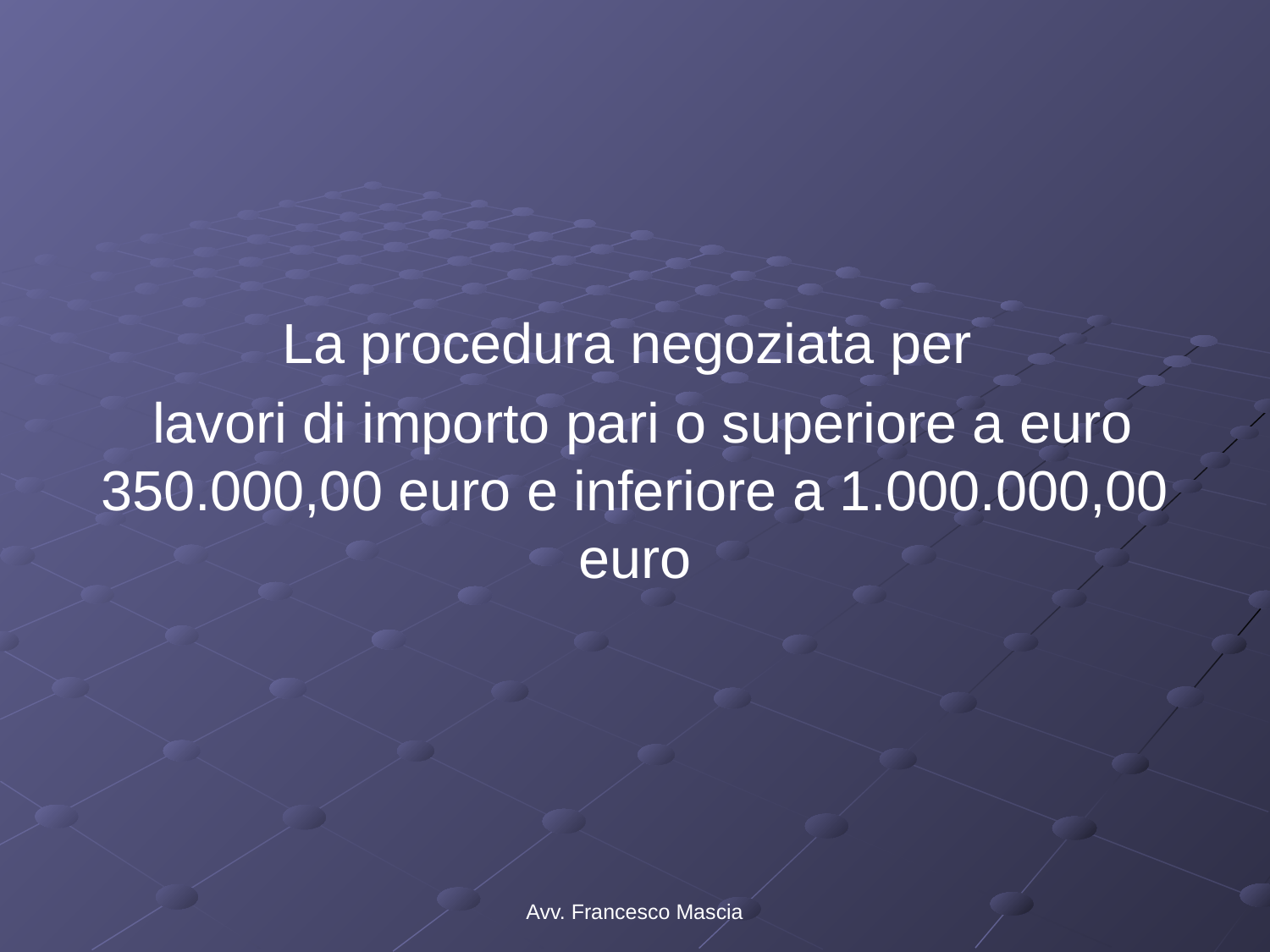

#

La procedura negoziata per
 lavori di importo pari o superiore a euro 350.000,00 euro e inferiore a 1.000.000,00 euro

Avv. Francesco Mascia